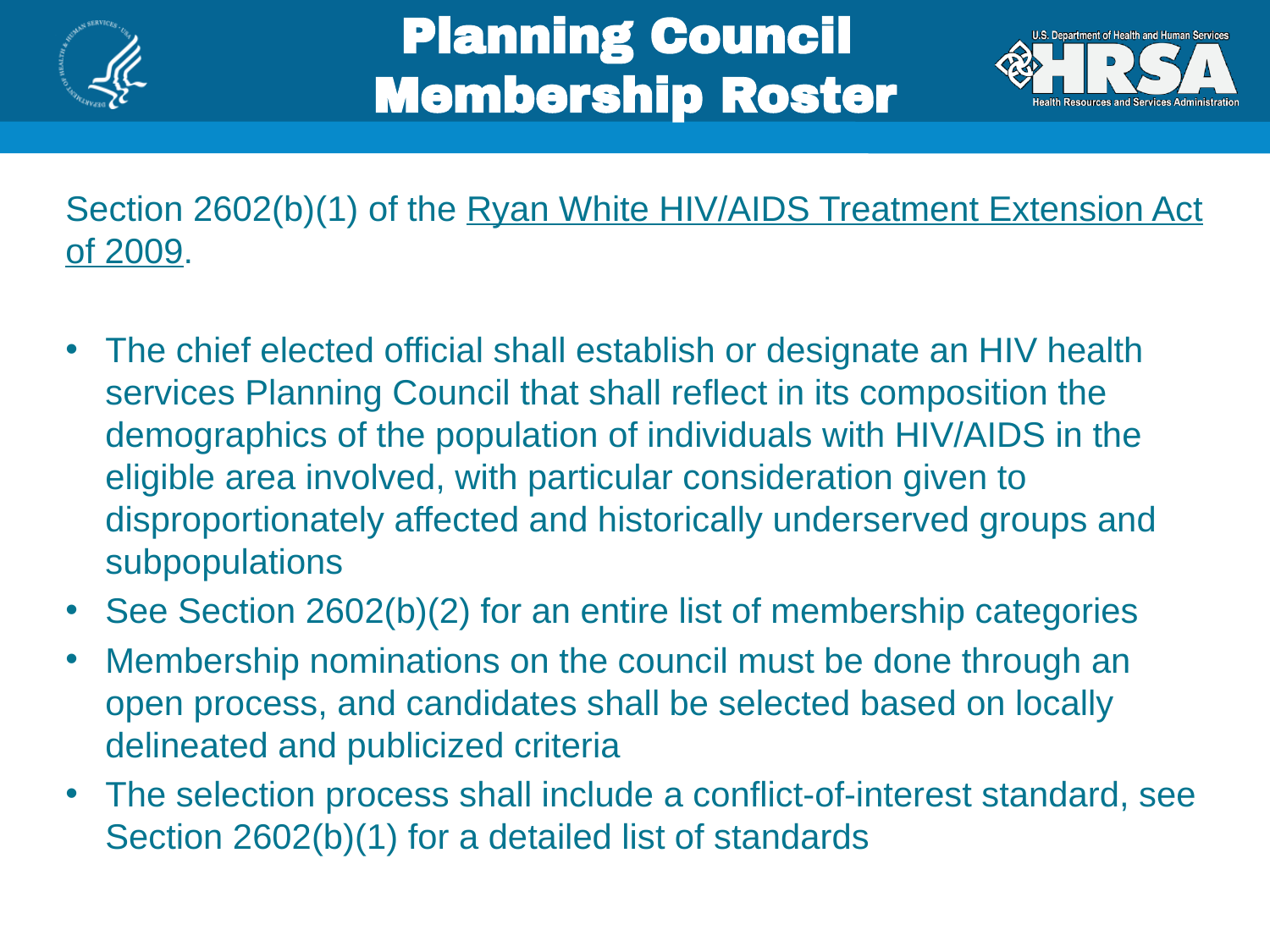

# Planning Council Membership Roster
Section 2602(b)(1) of the Ryan White HIV/AIDS Treatment Extension Act of 2009.

The chief elected official shall establish or designate an HIV health services Planning Council that shall reflect in its composition the demographics of the population of individuals with HIV/AIDS in the eligible area involved, with particular consideration given to disproportionately affected and historically underserved groups and subpopulations
See Section 2602(b)(2) for an entire list of membership categories
Membership nominations on the council must be done through an open process, and candidates shall be selected based on locally delineated and publicized criteria
The selection process shall include a conflict-of-interest standard, see Section 2602(b)(1) for a detailed list of standards